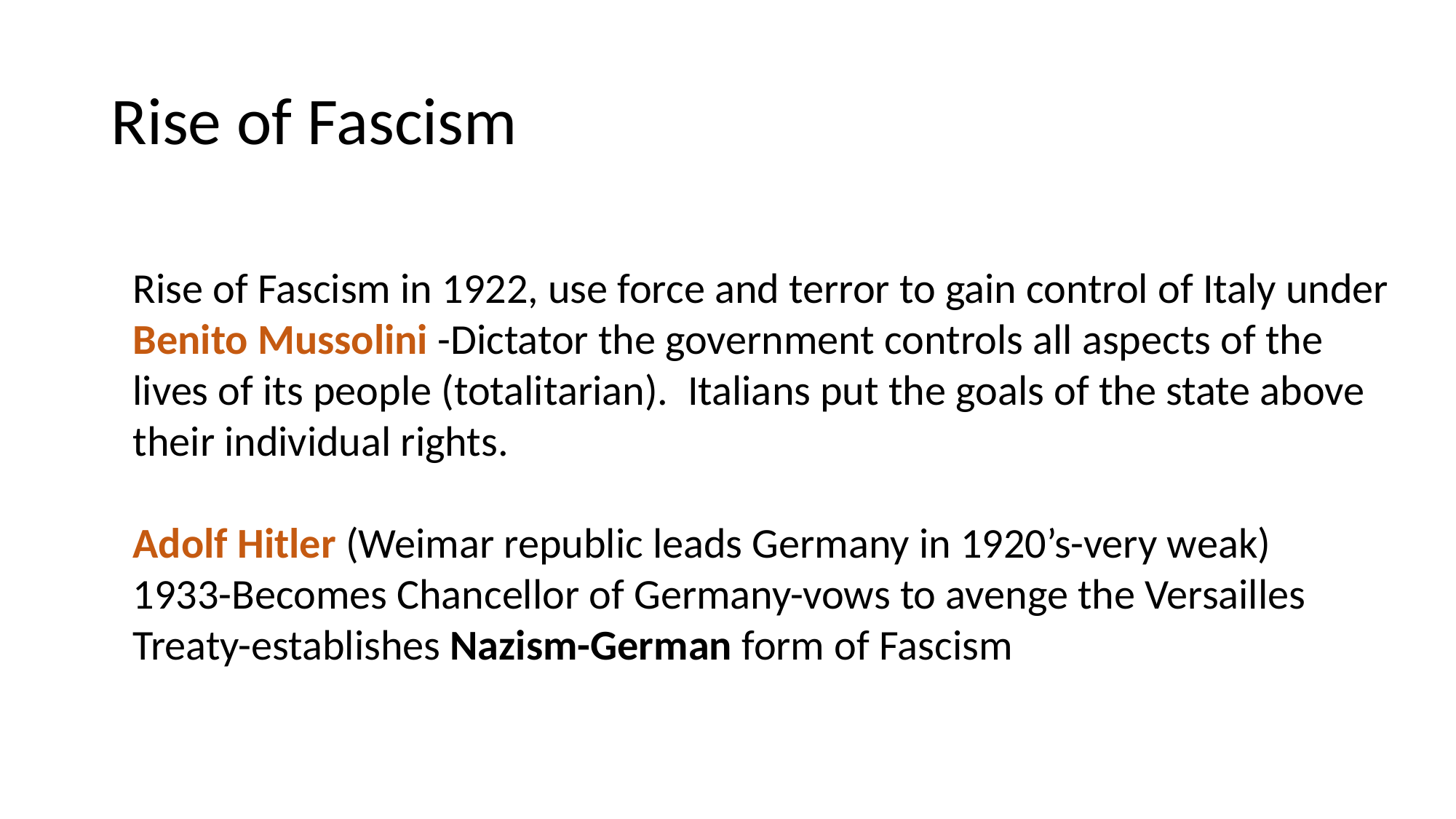

# Rise of Fascism
Rise of Fascism in 1922, use force and terror to gain control of Italy under Benito Mussolini -Dictator the government controls all aspects of the lives of its people (totalitarian).  Italians put the goals of the state above their individual rights.

Adolf Hitler (Weimar republic leads Germany in 1920’s-very weak)
1933-Becomes Chancellor of Germany-vows to avenge the Versailles Treaty-establishes Nazism-German form of Fascism